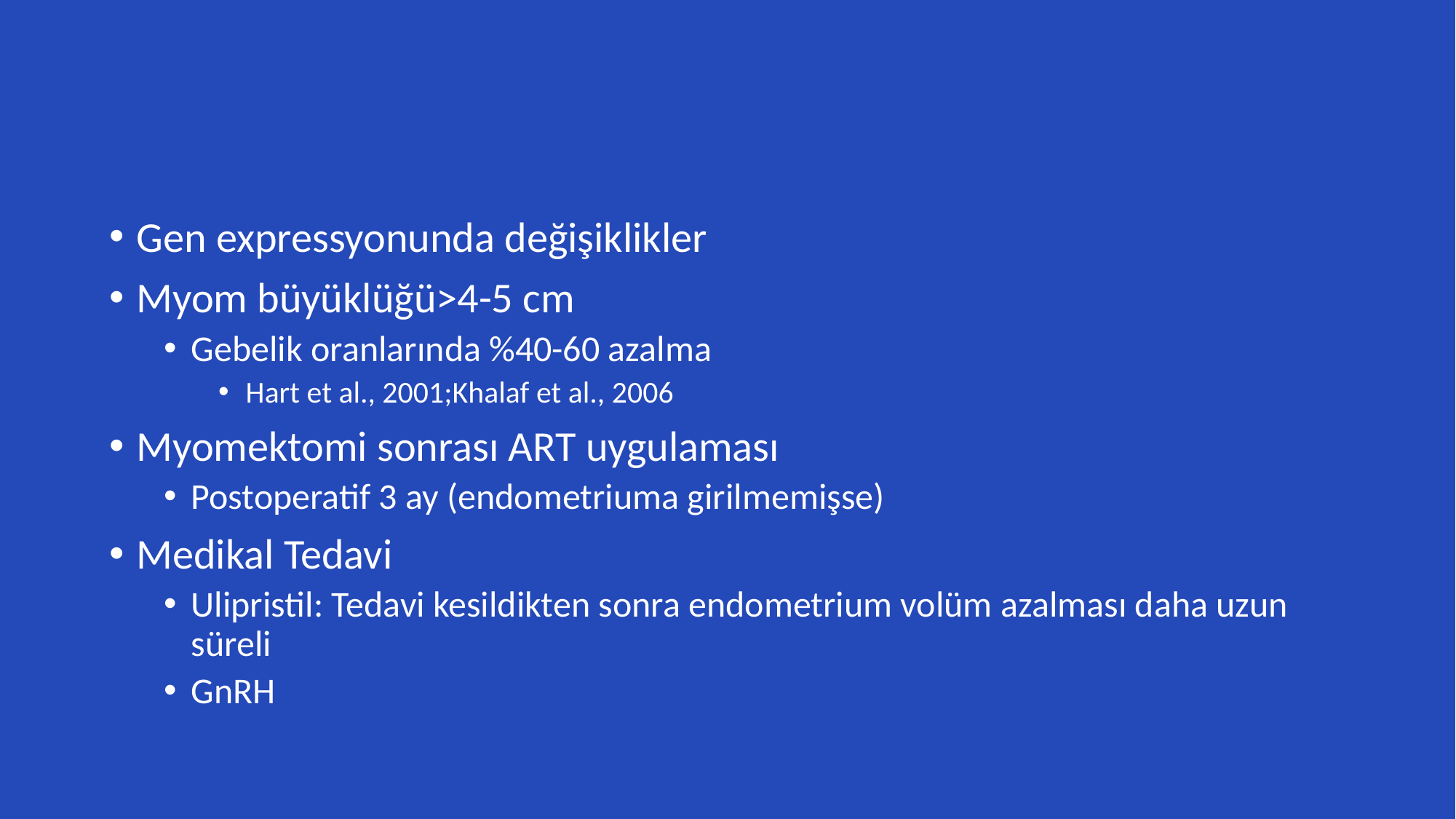

Gen expressyonunda değişiklikler
Myom büyüklüğü>4-5 cm
Gebelik oranlarında %40-60 azalma
Hart et al., 2001;Khalaf et al., 2006
Myomektomi sonrası ART uygulaması
Postoperatif 3 ay (endometriuma girilmemişse)
Medikal Tedavi
Ulipristil: Tedavi kesildikten sonra endometrium volüm azalması daha uzun süreli
GnRH